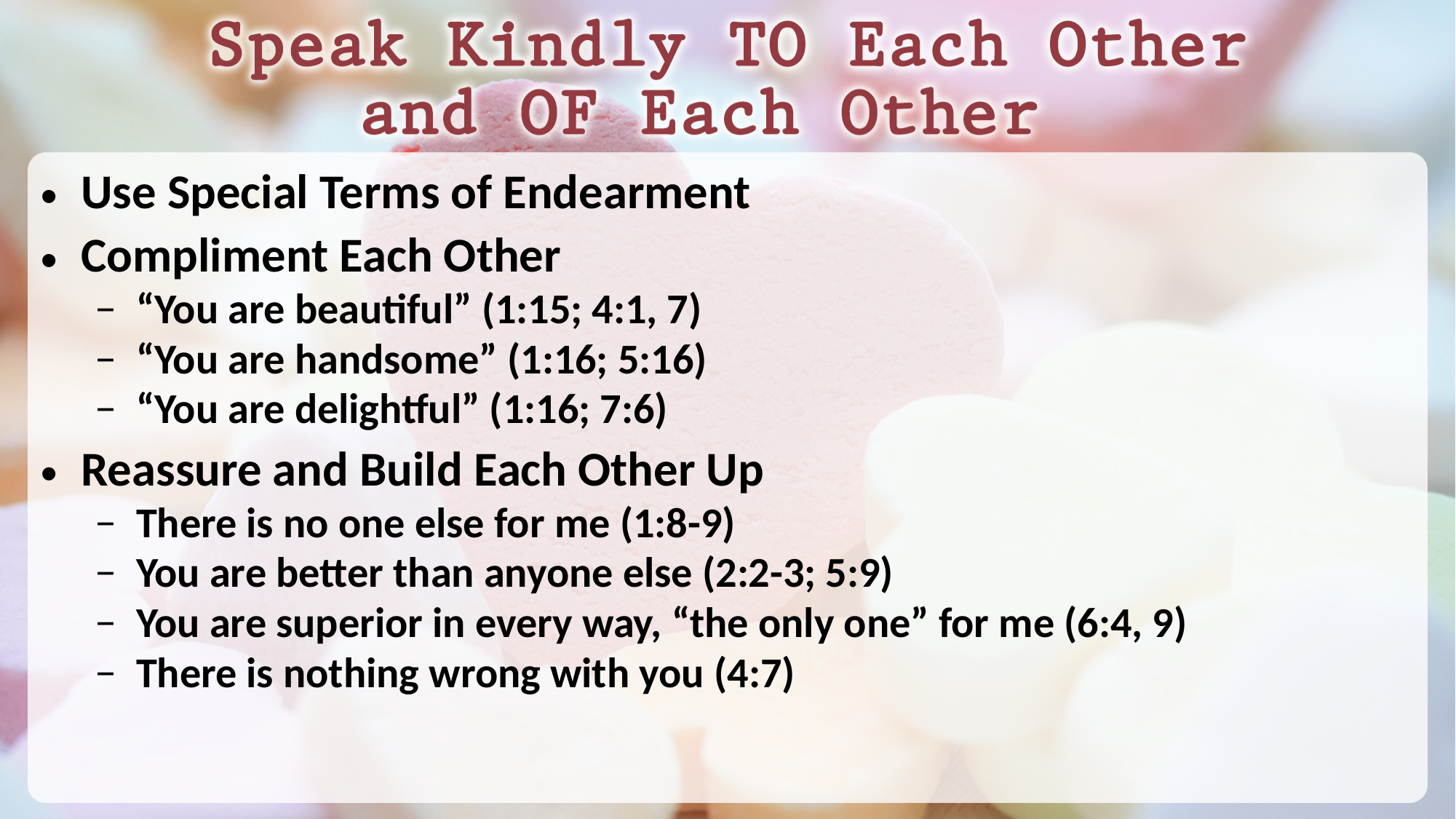

Use Special Terms of Endearment
Compliment Each Other
“You are beautiful” (1:15; 4:1, 7)
“You are handsome” (1:16; 5:16)
“You are delightful” (1:16; 7:6)
Reassure and Build Each Other Up
There is no one else for me (1:8-9)
You are better than anyone else (2:2-3; 5:9)
You are superior in every way, “the only one” for me (6:4, 9)
There is nothing wrong with you (4:7)